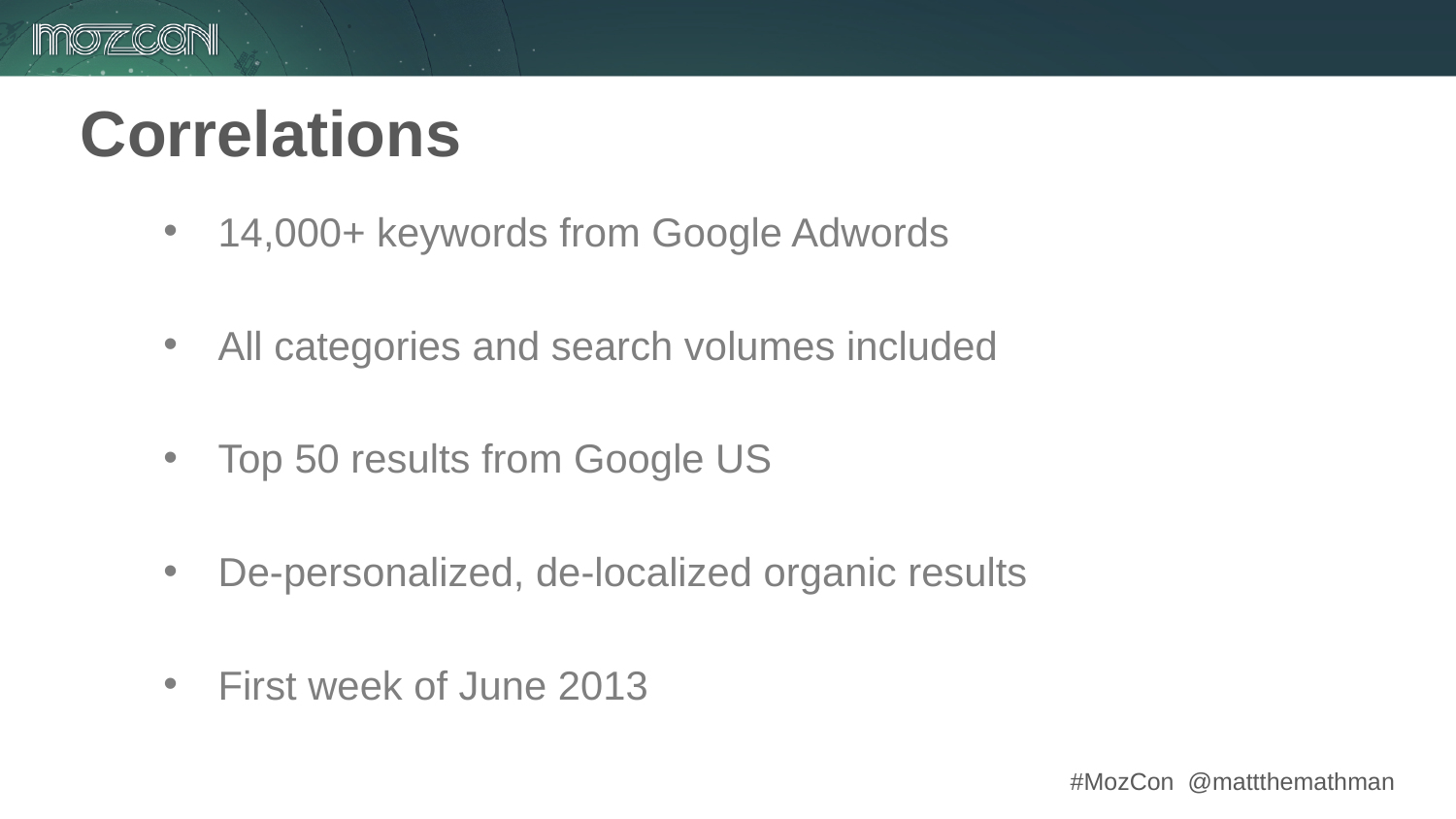

Correlations
14,000+ keywords from Google Adwords

All categories and search volumes included

Top 50 results from Google US

De-personalized, de-localized organic results

First week of June 2013
21